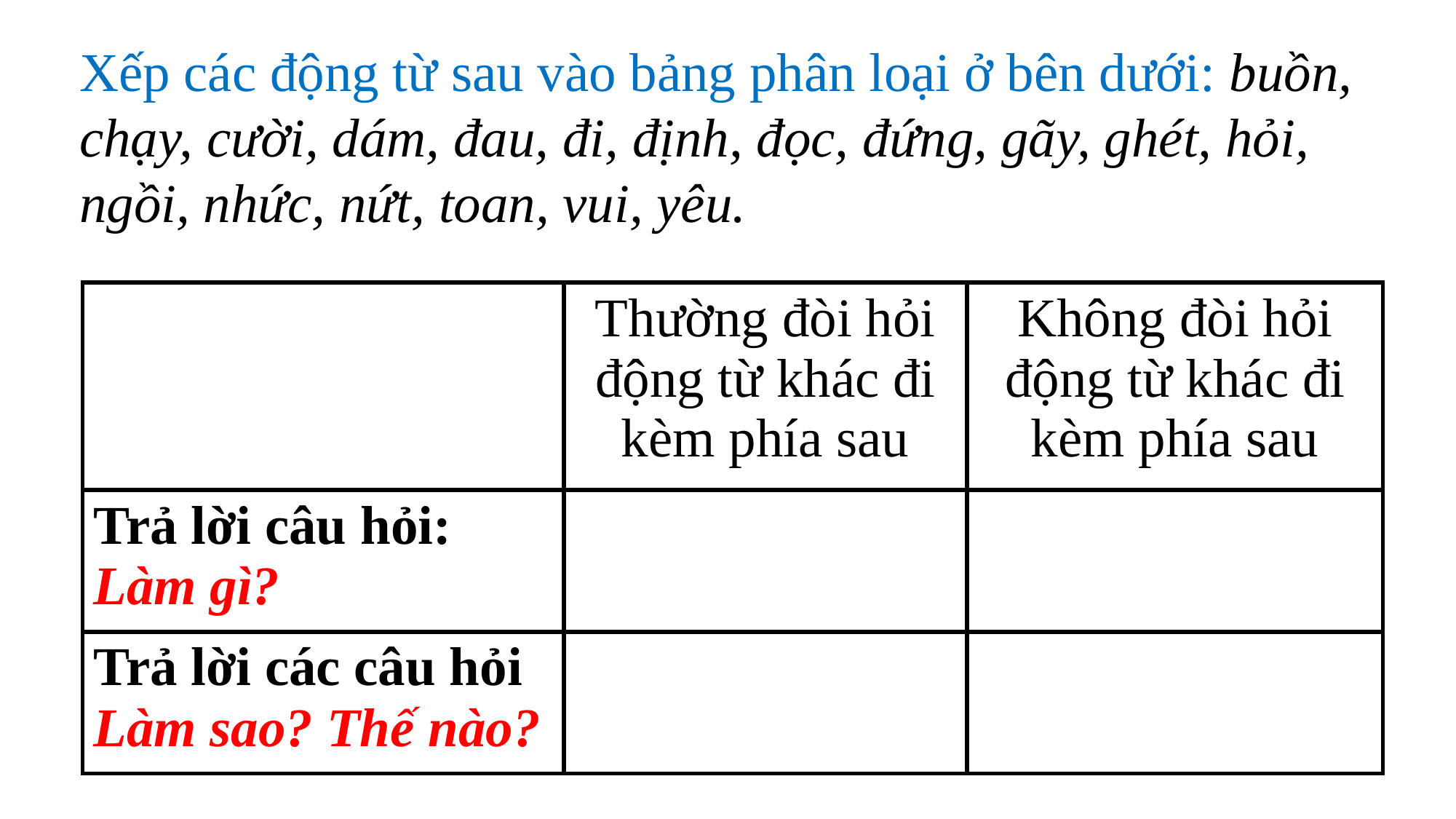

Xếp các động từ sau vào bảng phân loại ở bên dưới: buồn, chạy, cười, dám, đau, đi, định, đọc, đứng, gãy, ghét, hỏi, ngồi, nhức, nứt, toan, vui, yêu.
|  | Thường đòi hỏi động từ khác đi kèm phía sau | Không đòi hỏi động từ khác đi kèm phía sau |
| --- | --- | --- |
| Trả lời câu hỏi: Làm gì? |  |  |
| Trả lời các câu hỏi Làm sao? Thế nào? |  |  |